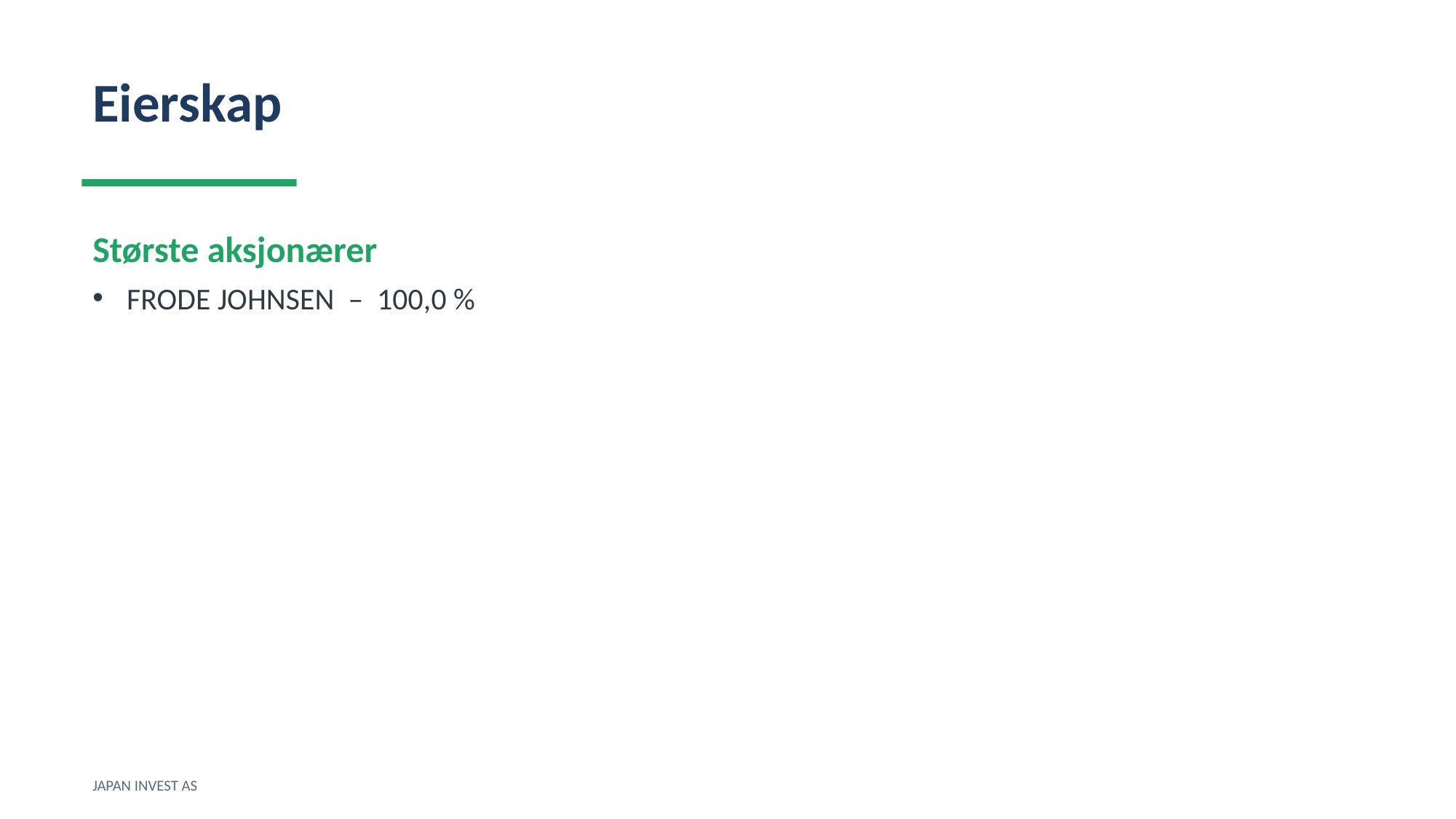

Eierskap

Største aksjonærer
FRODE JOHNSEN  –  100,0 %
JAPAN INVEST AS